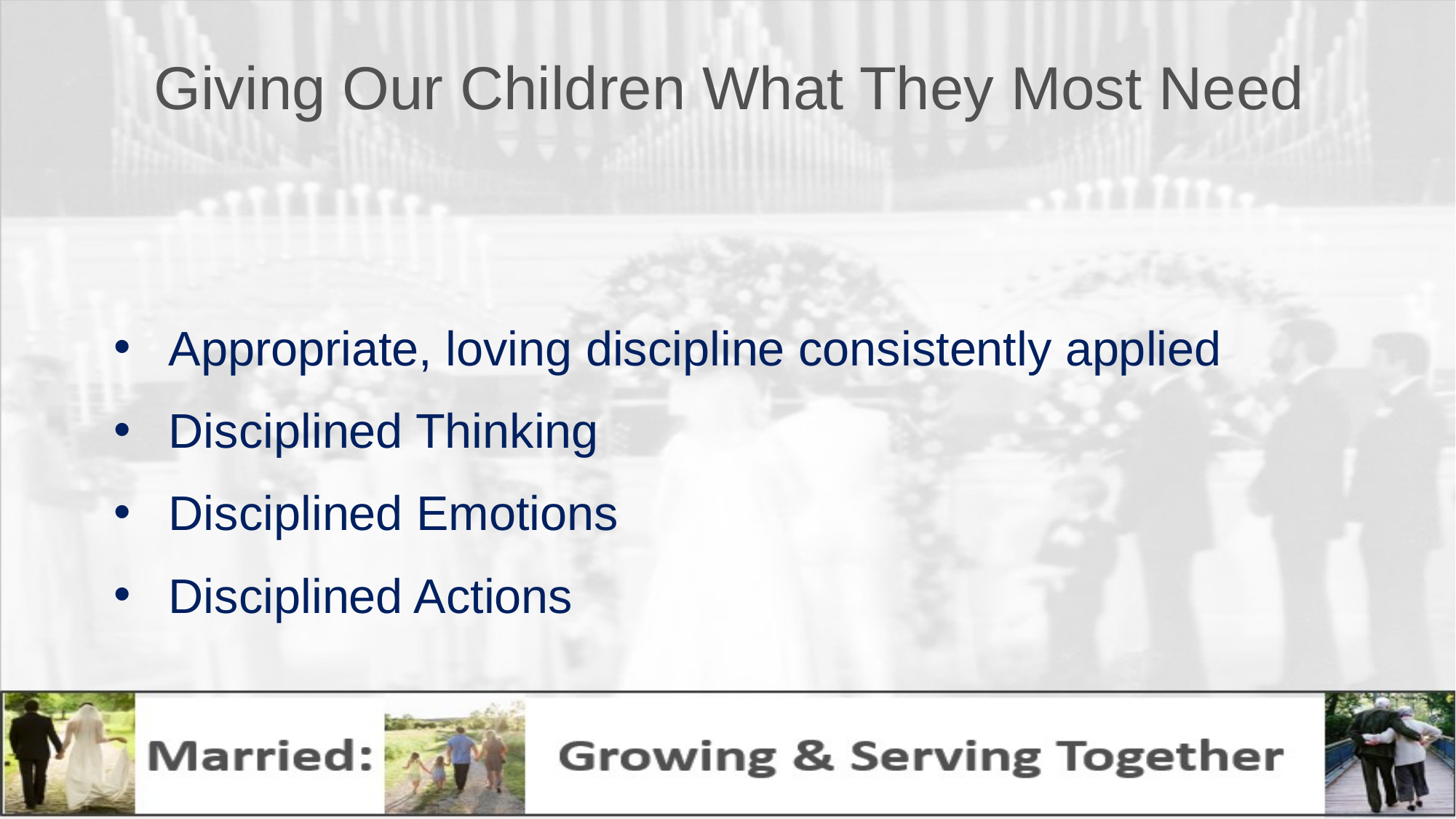

# Giving Our Children What They Most Need

Appropriate, loving discipline consistently applied
Disciplined Thinking
Disciplined Emotions
Disciplined Actions